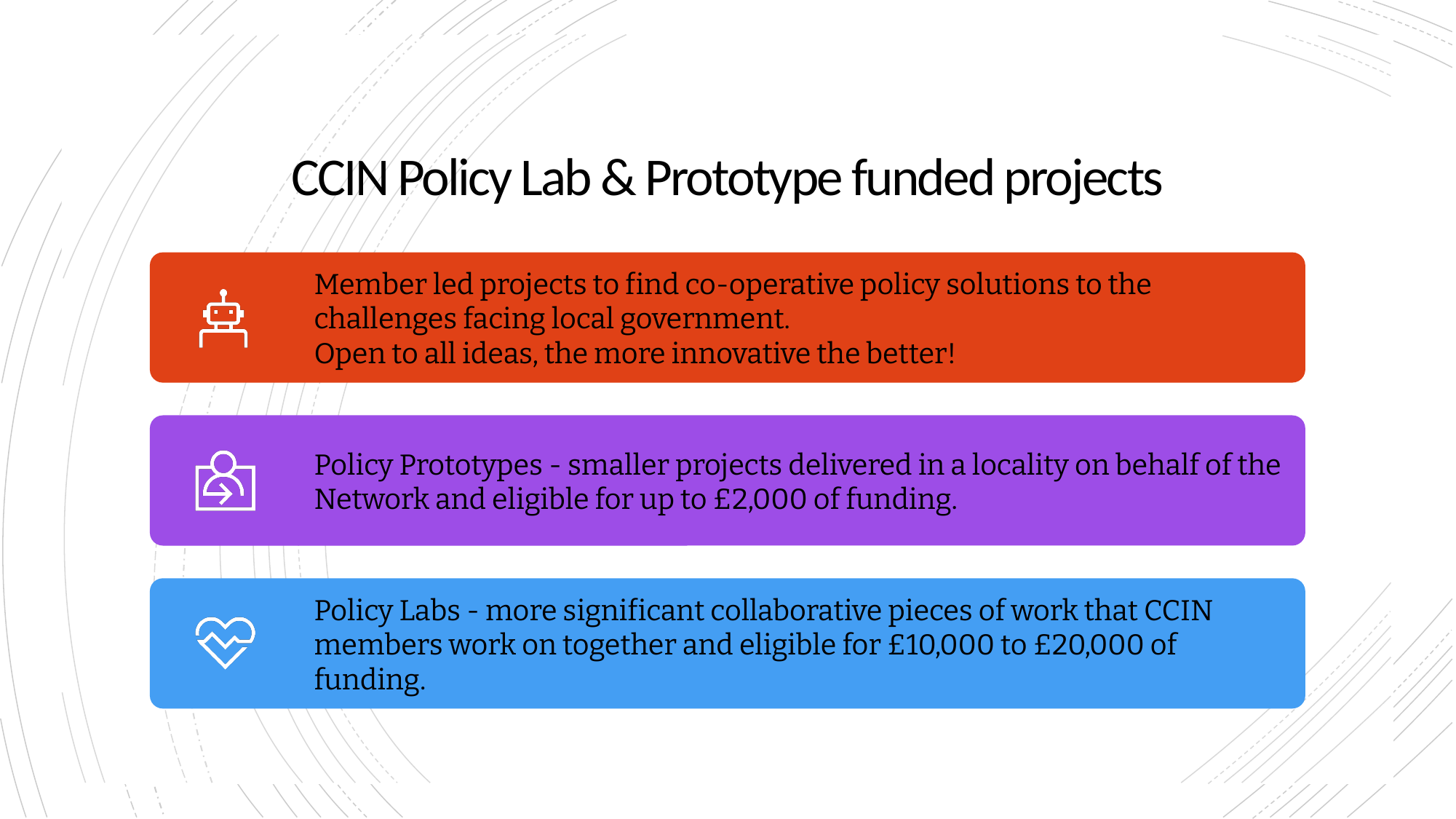

# CCIN Policy Lab & Prototype funded projects
Member led projects to find co-operative policy solutions to the challenges facing local government. 
Open to all ideas, the more innovative the better!
Policy Prototypes - smaller projects delivered in a locality on behalf of the Network and eligible for up to £2,000 of funding.
Policy Labs - more significant collaborative pieces of work that CCIN members work on together and eligible for £10,000 to £20,000 of funding.